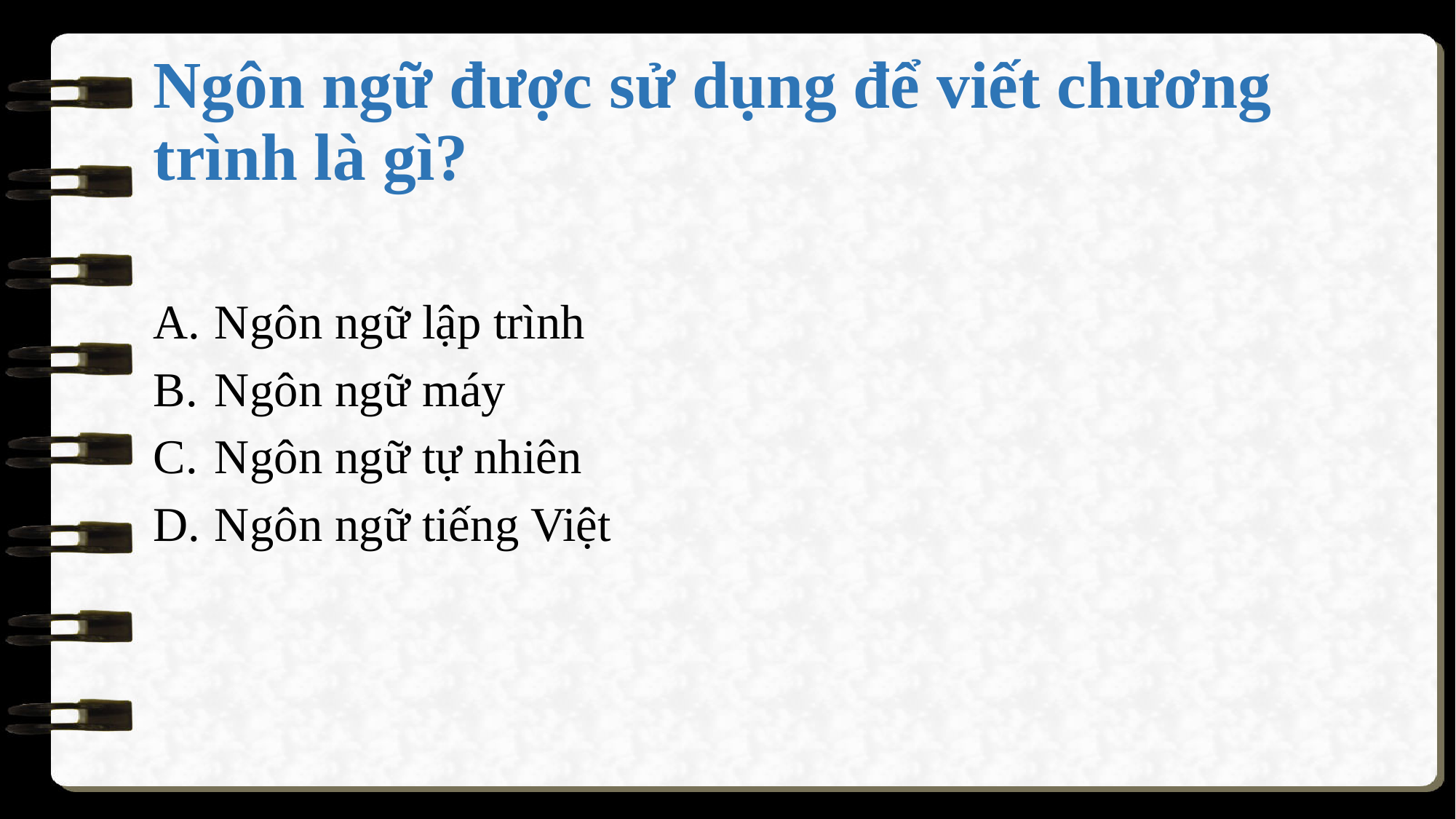

# Ngôn ngữ được sử dụng để viết chương trình là gì?

Ngôn ngữ lập trình
Ngôn ngữ máy
Ngôn ngữ tự nhiên
Ngôn ngữ tiếng Việt